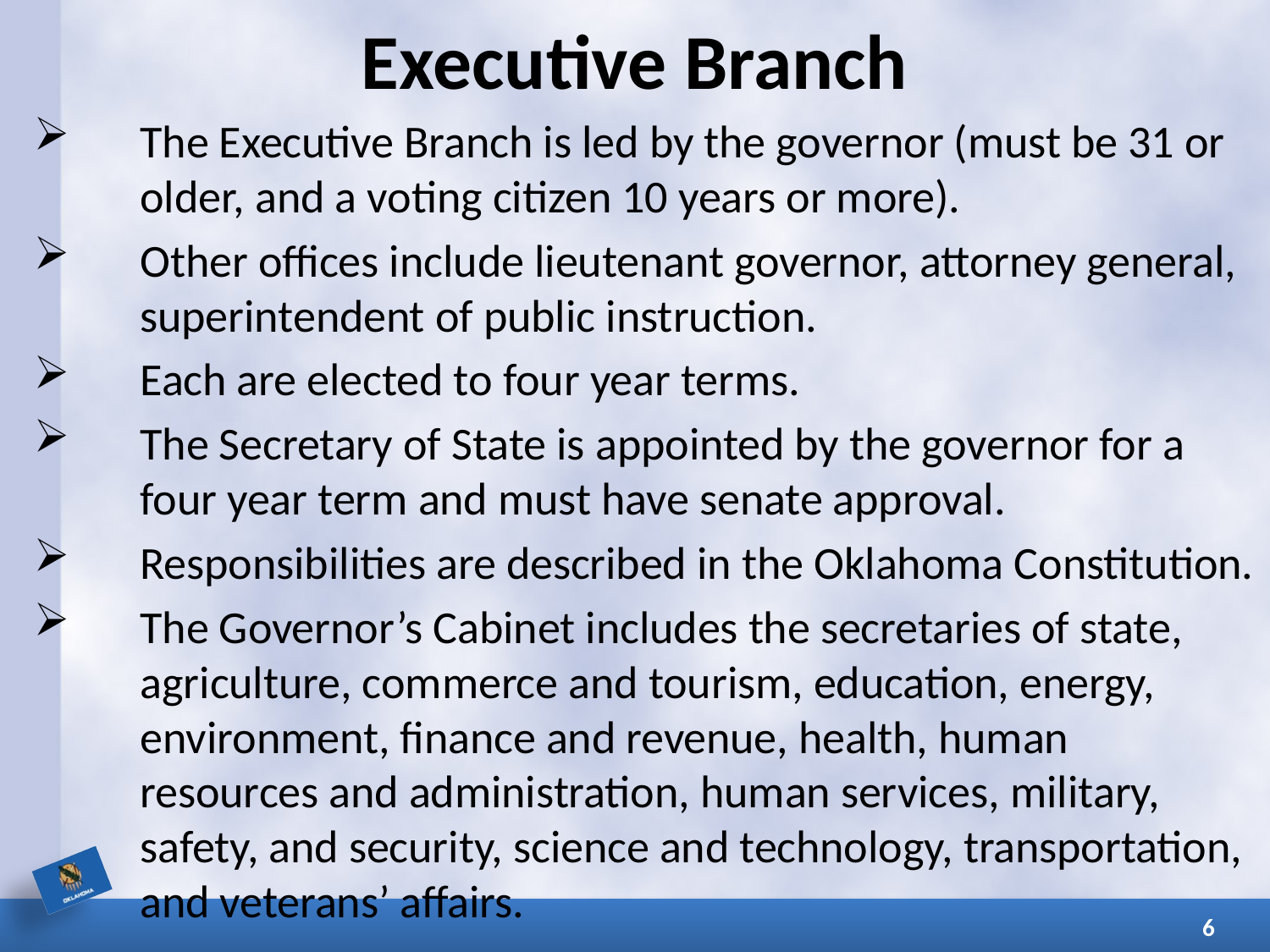

# Executive Branch
The Executive Branch is led by the governor (must be 31 or older, and a voting citizen 10 years or more).
Other offices include lieutenant governor, attorney general, superintendent of public instruction.
Each are elected to four year terms.
The Secretary of State is appointed by the governor for a four year term and must have senate approval.
Responsibilities are described in the Oklahoma Constitution.
The Governor’s Cabinet includes the secretaries of state, agriculture, commerce and tourism, education, energy, environment, finance and revenue, health, human resources and administration, human services, military, safety, and security, science and technology, transportation, and veterans’ affairs.

6